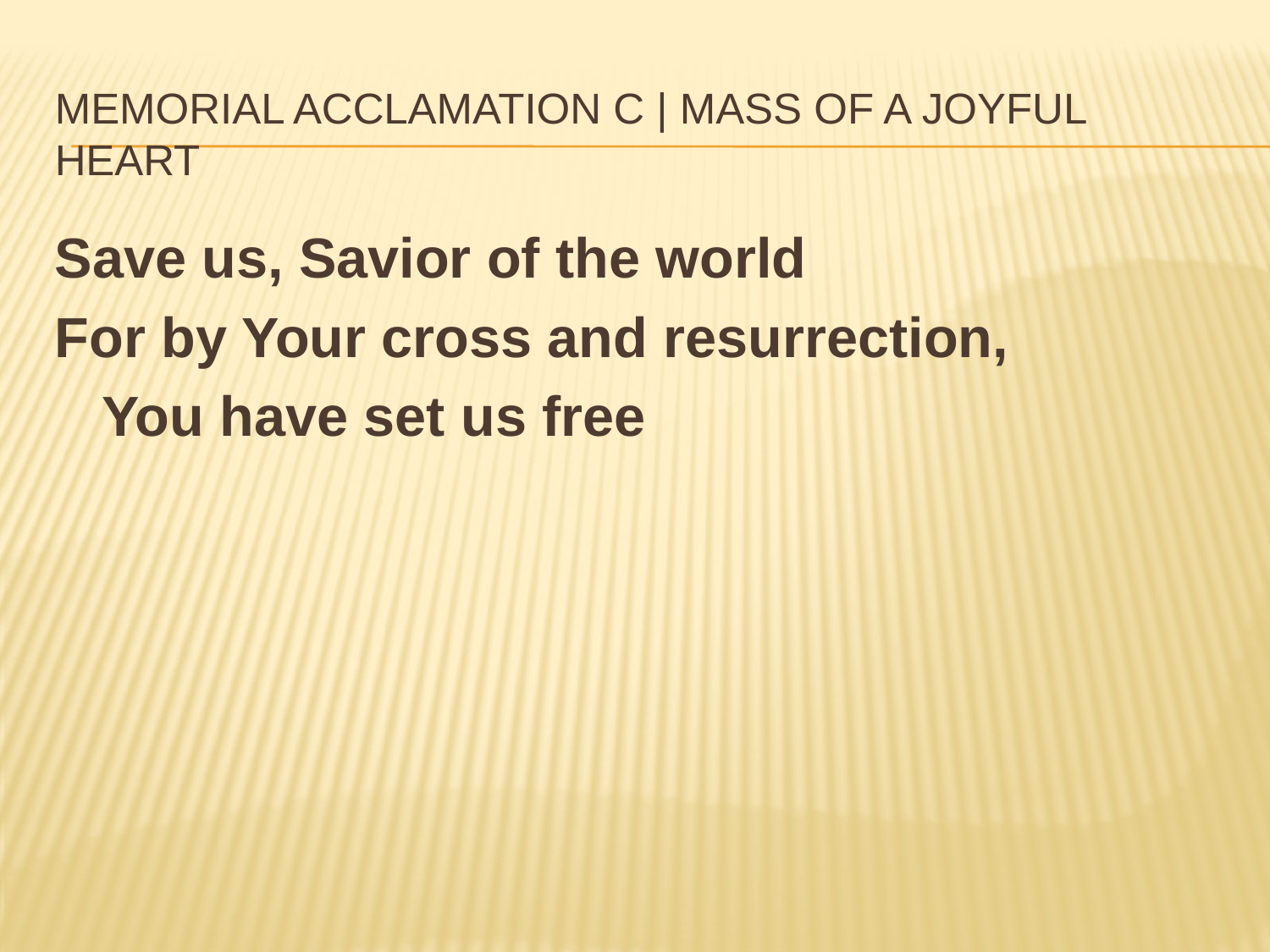

# Memorial Acclamation C | Mass of a Joyful Heart
Save us, Savior of the world
For by Your cross and resurrection,
   You have set us free